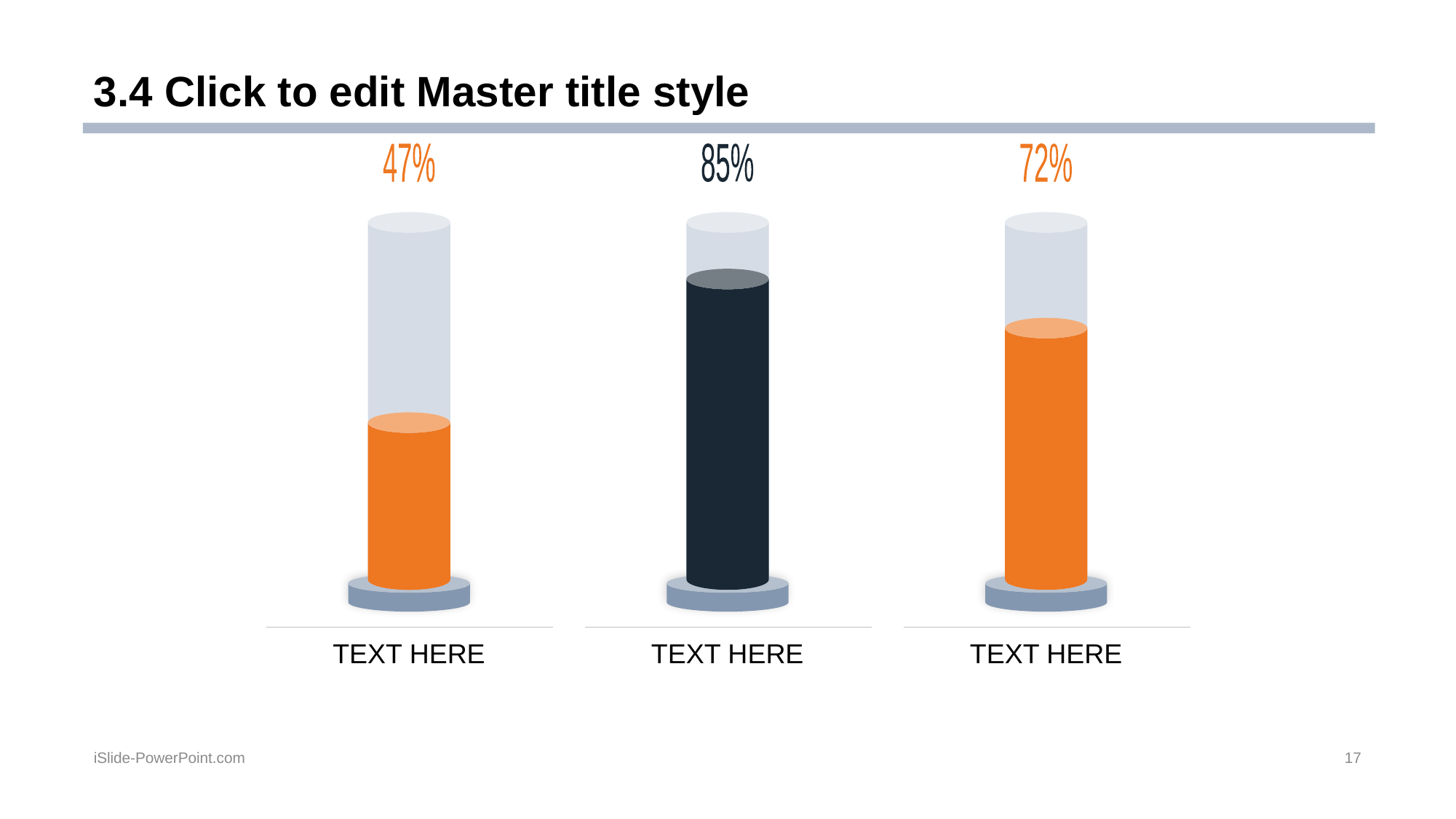

# 3.4 Click to edit Master title style
47%

TEXT HERE
85%

TEXT HERE
72%

TEXT HERE
iSlide-PowerPoint.com
17